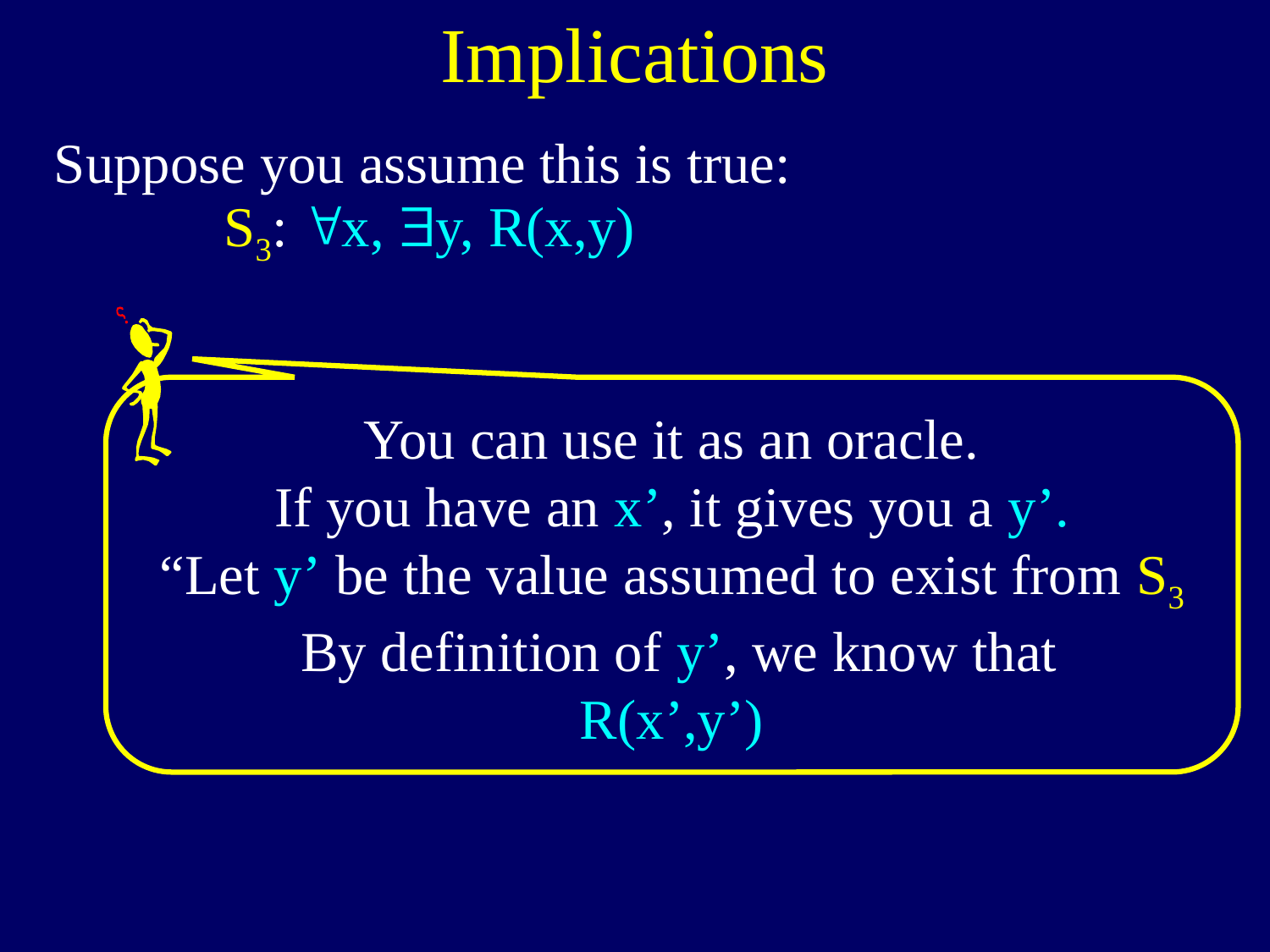

Implications
Suppose you assume this is true:
S3: ∀x, ∃y, R(x,y)

You can use it as an oracle.
If you have an x’, it gives you a y’.
“Let y’ be the value assumed to exist from S3
 By definition of y’, we know that
R(x’,y’)